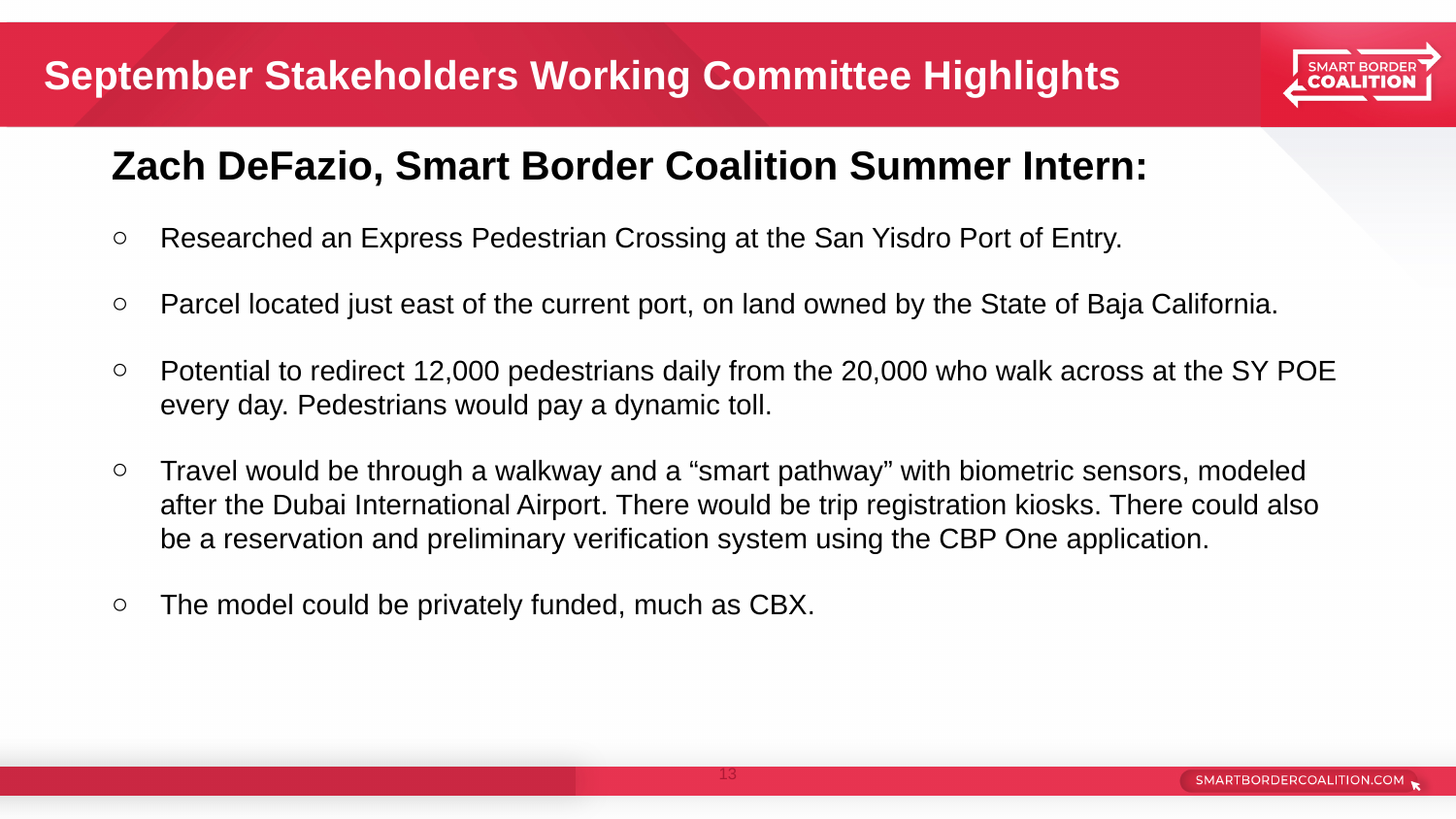

# September Stakeholders Working Committee Highlights
Zach DeFazio, Smart Border Coalition Summer Intern:
Researched an Express Pedestrian Crossing at the San Yisdro Port of Entry.
Parcel located just east of the current port, on land owned by the State of Baja California.
Potential to redirect 12,000 pedestrians daily from the 20,000 who walk across at the SY POE every day. Pedestrians would pay a dynamic toll.
Travel would be through a walkway and a “smart pathway” with biometric sensors, modeled after the Dubai International Airport. There would be trip registration kiosks. There could also be a reservation and preliminary verification system using the CBP One application.
The model could be privately funded, much as CBX.